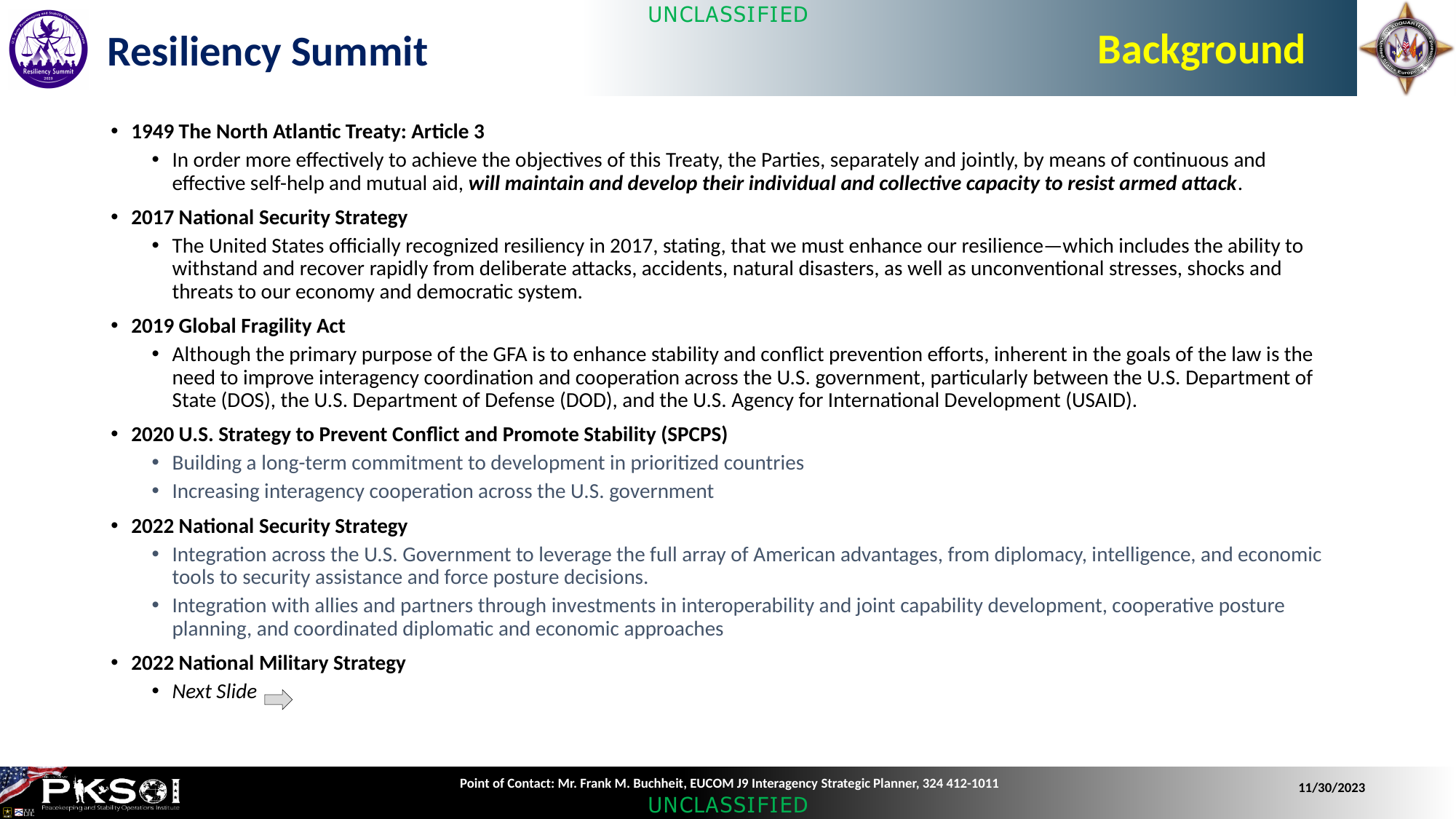

UNCLASSIFIED
Background
1949 The North Atlantic Treaty: Article 3
In order more effectively to achieve the objectives of this Treaty, the Parties, separately and jointly, by means of continuous and effective self-help and mutual aid, will maintain and develop their individual and collective capacity to resist armed attack.
2017 National Security Strategy
The United States officially recognized resiliency in 2017, stating, that we must enhance our resilience—which includes the ability to withstand and recover rapidly from deliberate attacks, accidents, natural disasters, as well as unconventional stresses, shocks and threats to our economy and democratic system.
2019 Global Fragility Act
Although the primary purpose of the GFA is to enhance stability and conflict prevention efforts, inherent in the goals of the law is the need to improve interagency coordination and cooperation across the U.S. government, particularly between the U.S. Department of State (DOS), the U.S. Department of Defense (DOD), and the U.S. Agency for International Development (USAID).
2020 U.S. Strategy to Prevent Conflict and Promote Stability (SPCPS)
Building a long-term commitment to development in prioritized countries
Increasing interagency cooperation across the U.S. government
2022 National Security Strategy
Integration across the U.S. Government to leverage the full array of American advantages, from diplomacy, intelligence, and economic tools to security assistance and force posture decisions.
Integration with allies and partners through investments in interoperability and joint capability development, cooperative posture planning, and coordinated diplomatic and economic approaches
2022 National Military Strategy
Next Slide

Point of Contact: Mr. Frank M. Buchheit, EUCOM J9 Interagency Strategic Planner, 324 412-1011
11/30/2023
UNCLASSIFIED